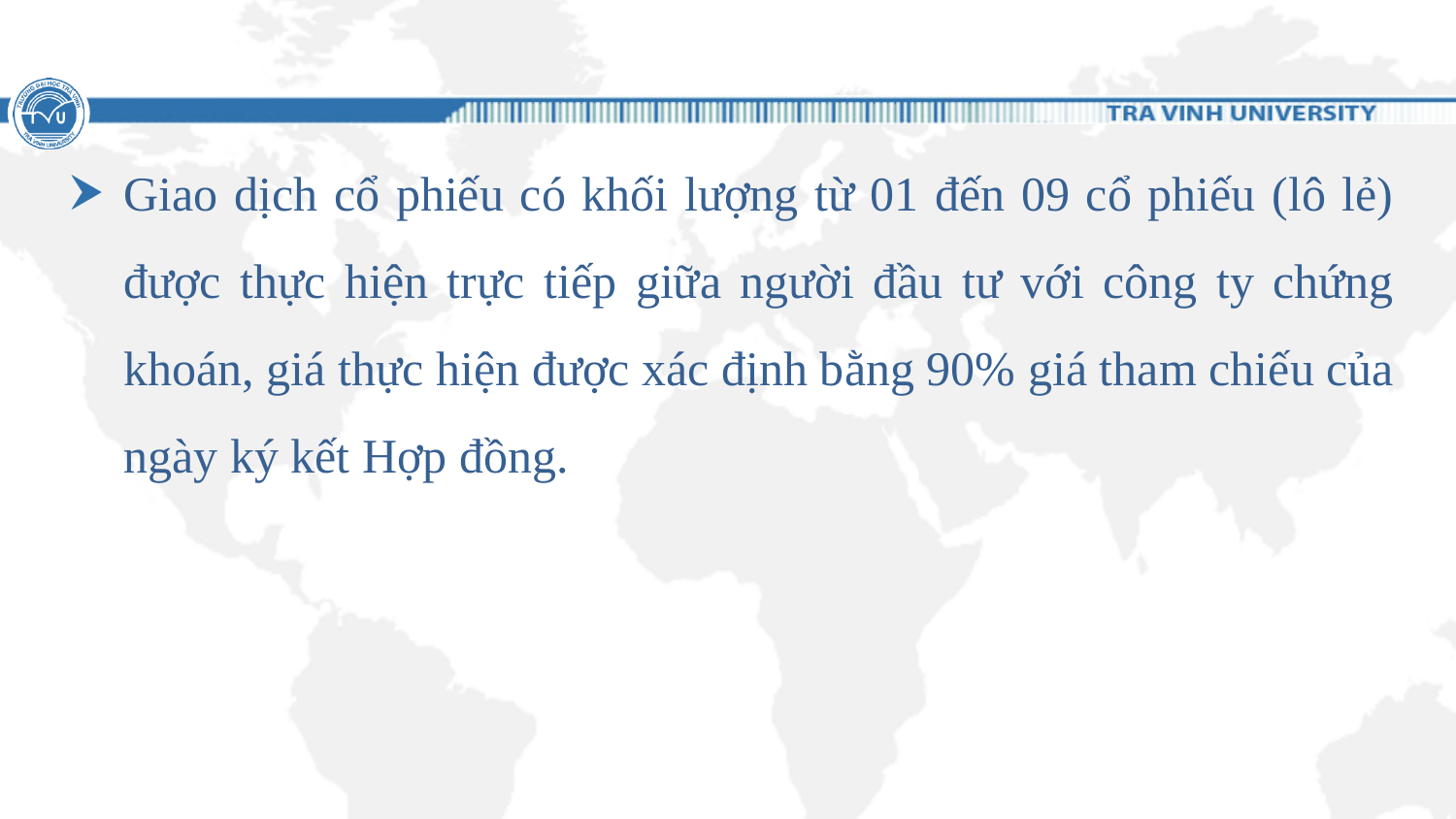

#
Giao dịch cổ phiếu có khối lượng từ 01 đến 09 cổ phiếu (lô lẻ) được thực hiện trực tiếp giữa người đầu tư với công ty chứng khoán, giá thực hiện được xác định bằng 90% giá tham chiếu của ngày ký kết Hợp đồng.